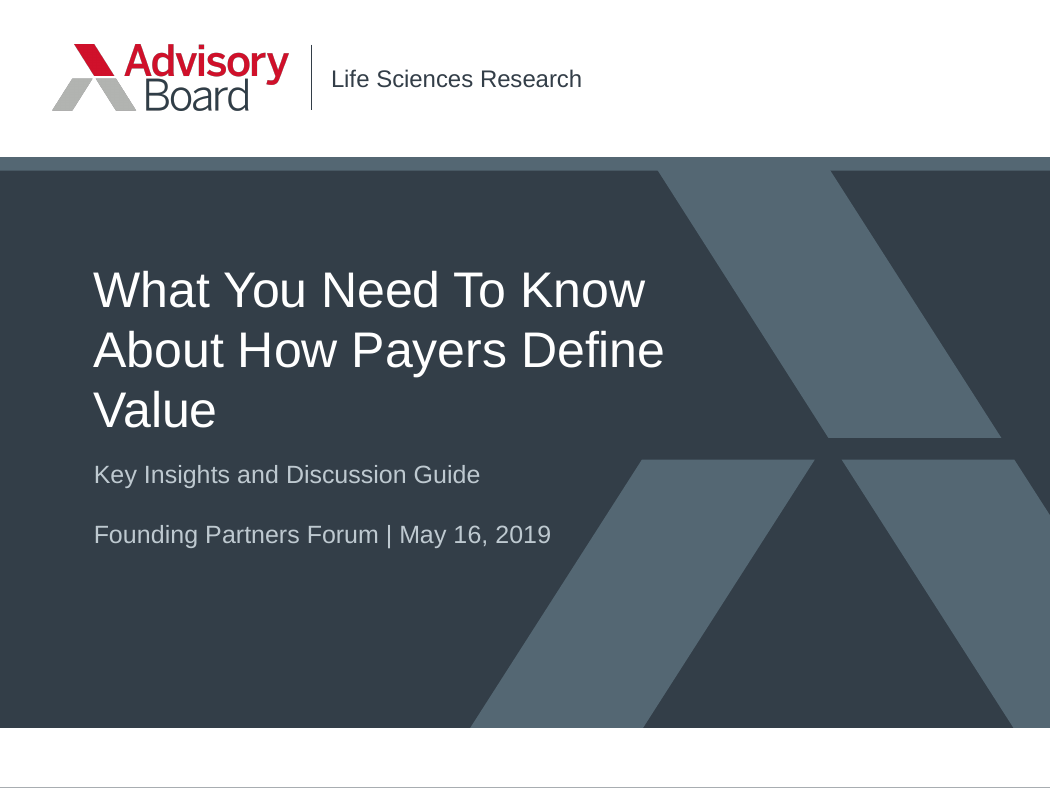

Life Sciences Research
# What You Need To Know About How Payers Define Value
Key Insights and Discussion Guide

Founding Partners Forum | May 16, 2019